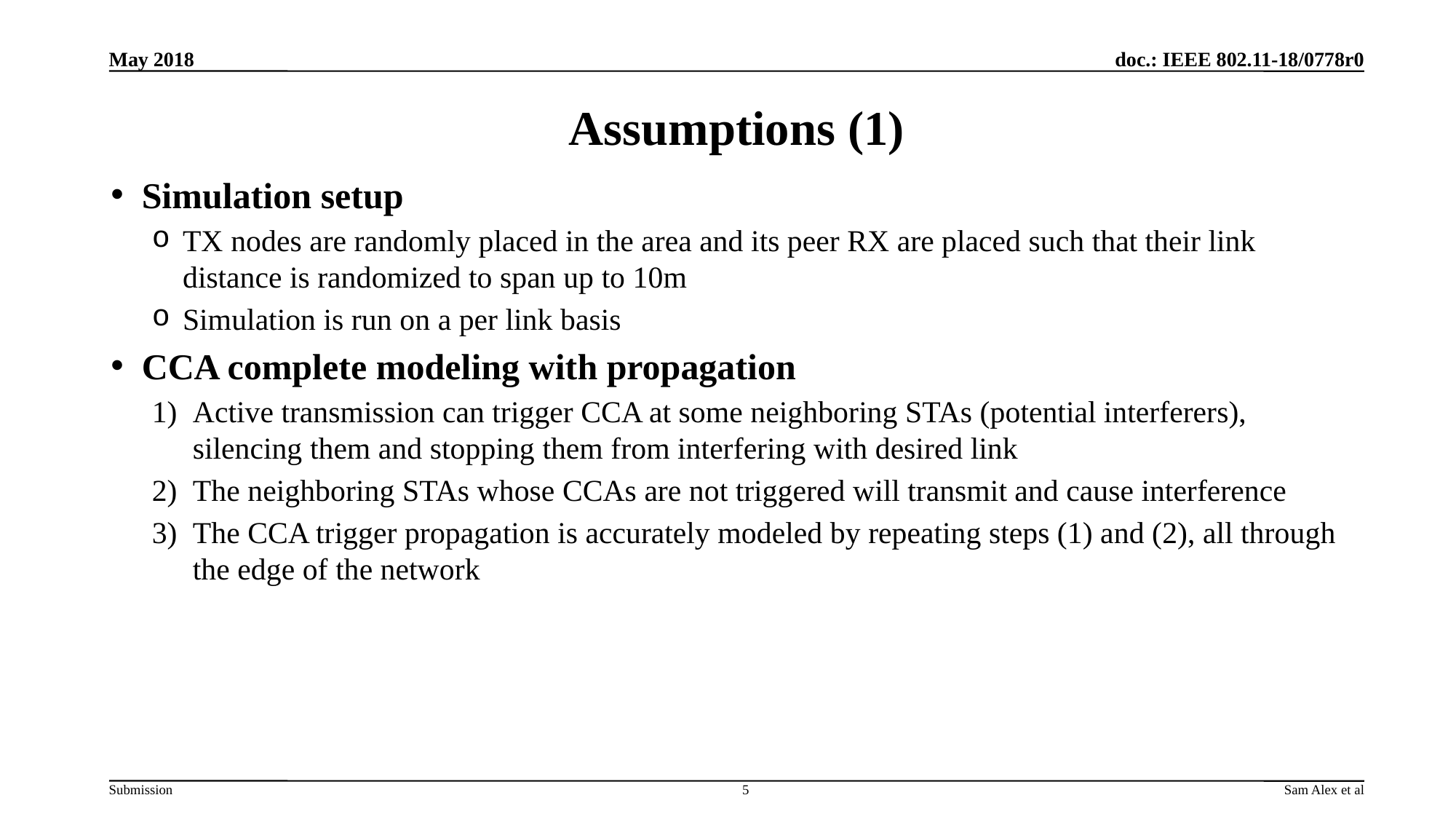

May 2018
# Assumptions (1)
Simulation setup
TX nodes are randomly placed in the area and its peer RX are placed such that their link distance is randomized to span up to 10m
Simulation is run on a per link basis
CCA complete modeling with propagation
Active transmission can trigger CCA at some neighboring STAs (potential interferers), silencing them and stopping them from interfering with desired link
The neighboring STAs whose CCAs are not triggered will transmit and cause interference
The CCA trigger propagation is accurately modeled by repeating steps (1) and (2), all through the edge of the network
5
Sam Alex et al